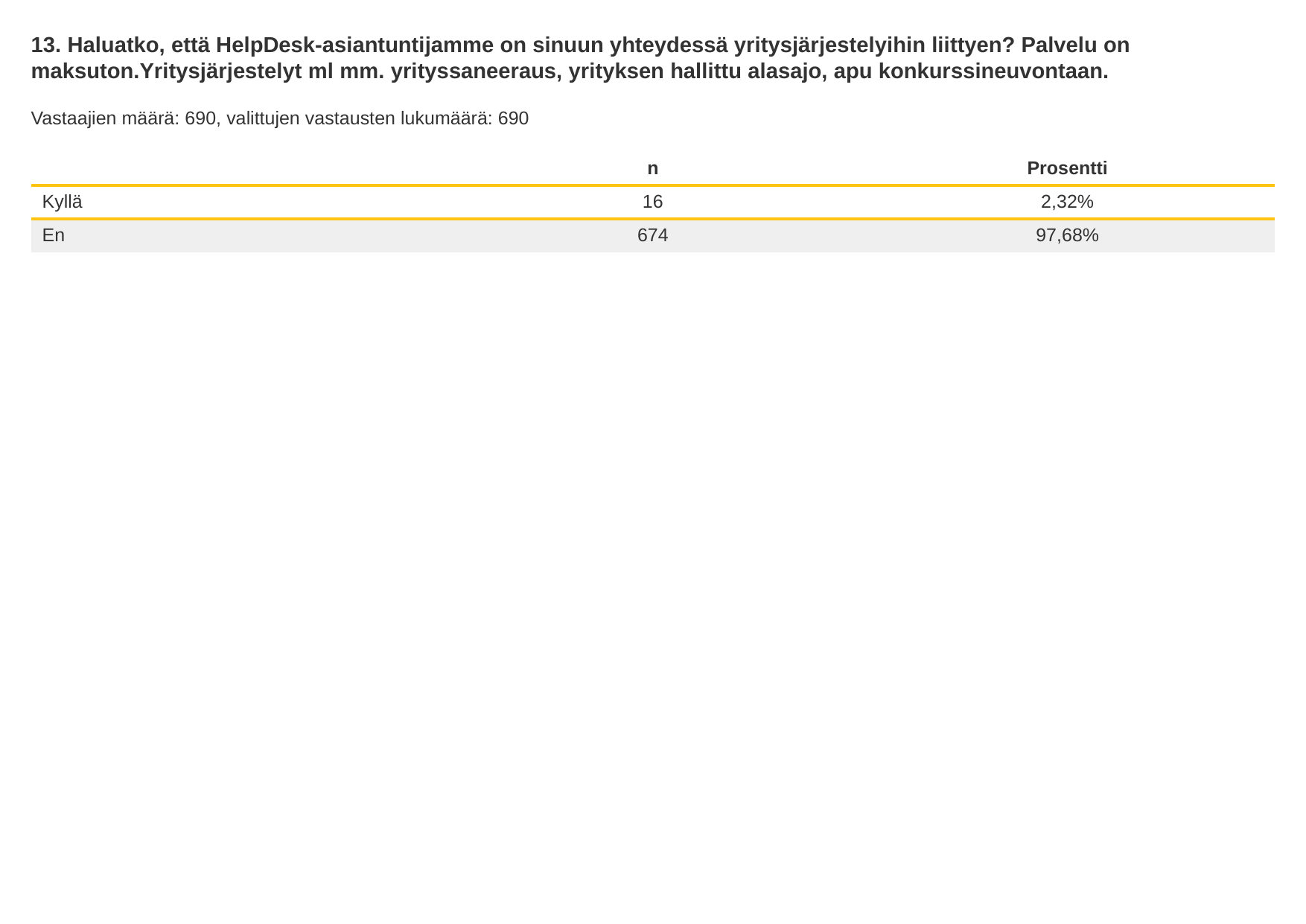

13. Haluatko, että HelpDesk-asiantuntijamme on sinuun yhteydessä yritysjärjestelyihin liittyen? Palvelu on maksuton.Yritysjärjestelyt ml mm. yrityssaneeraus, yrityksen hallittu alasajo, apu konkurssineuvontaan.
Vastaajien määrä: 690, valittujen vastausten lukumäärä: 690
|  | n | Prosentti |
| --- | --- | --- |
| Kyllä | 16 | 2,32% |
| En | 674 | 97,68% |